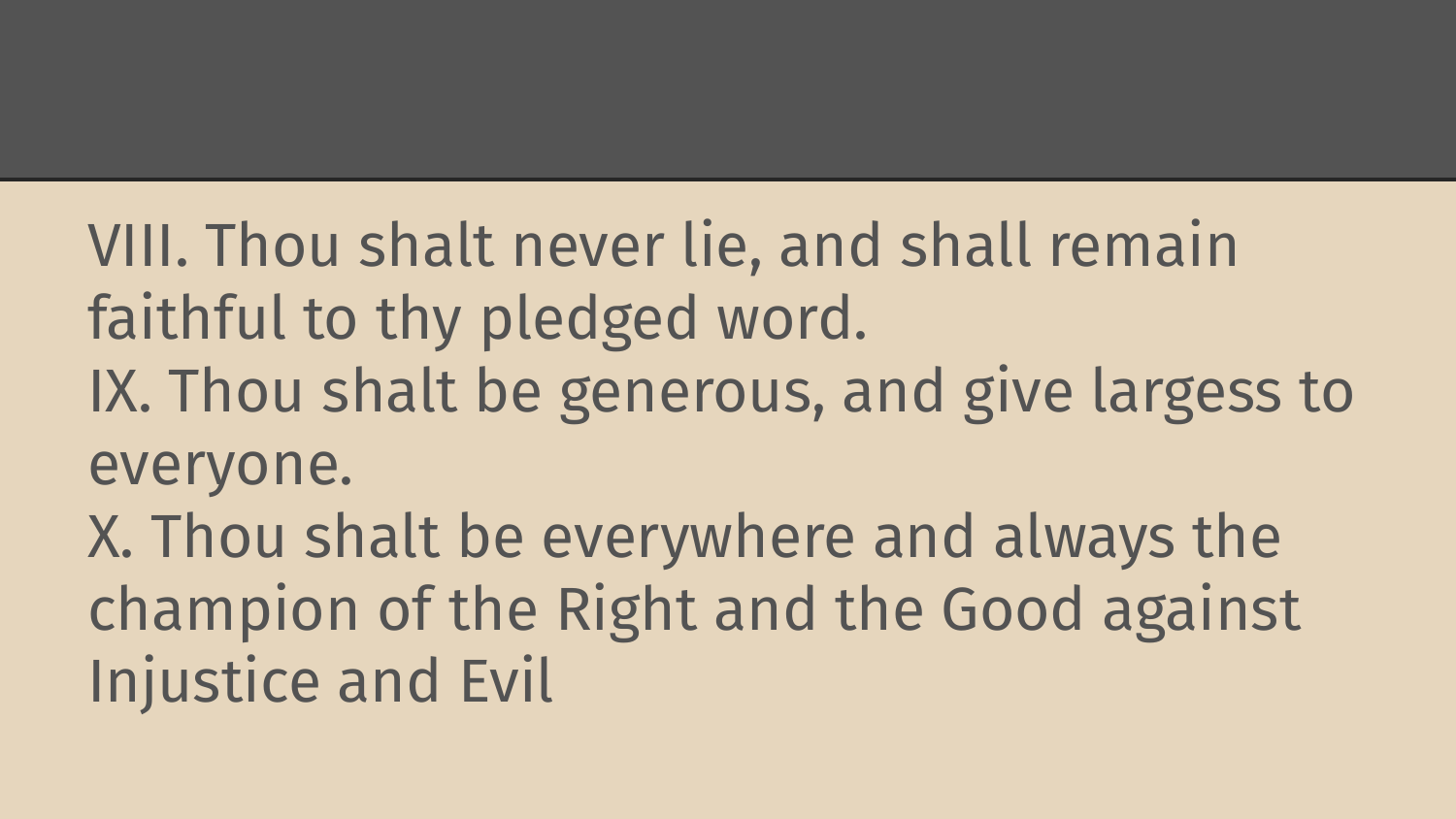

#
VIII. Thou shalt never lie, and shall remain faithful to thy pledged word.
IX. Thou shalt be generous, and give largess to everyone.
X. Thou shalt be everywhere and always the champion of the Right and the Good against Injustice and Evil